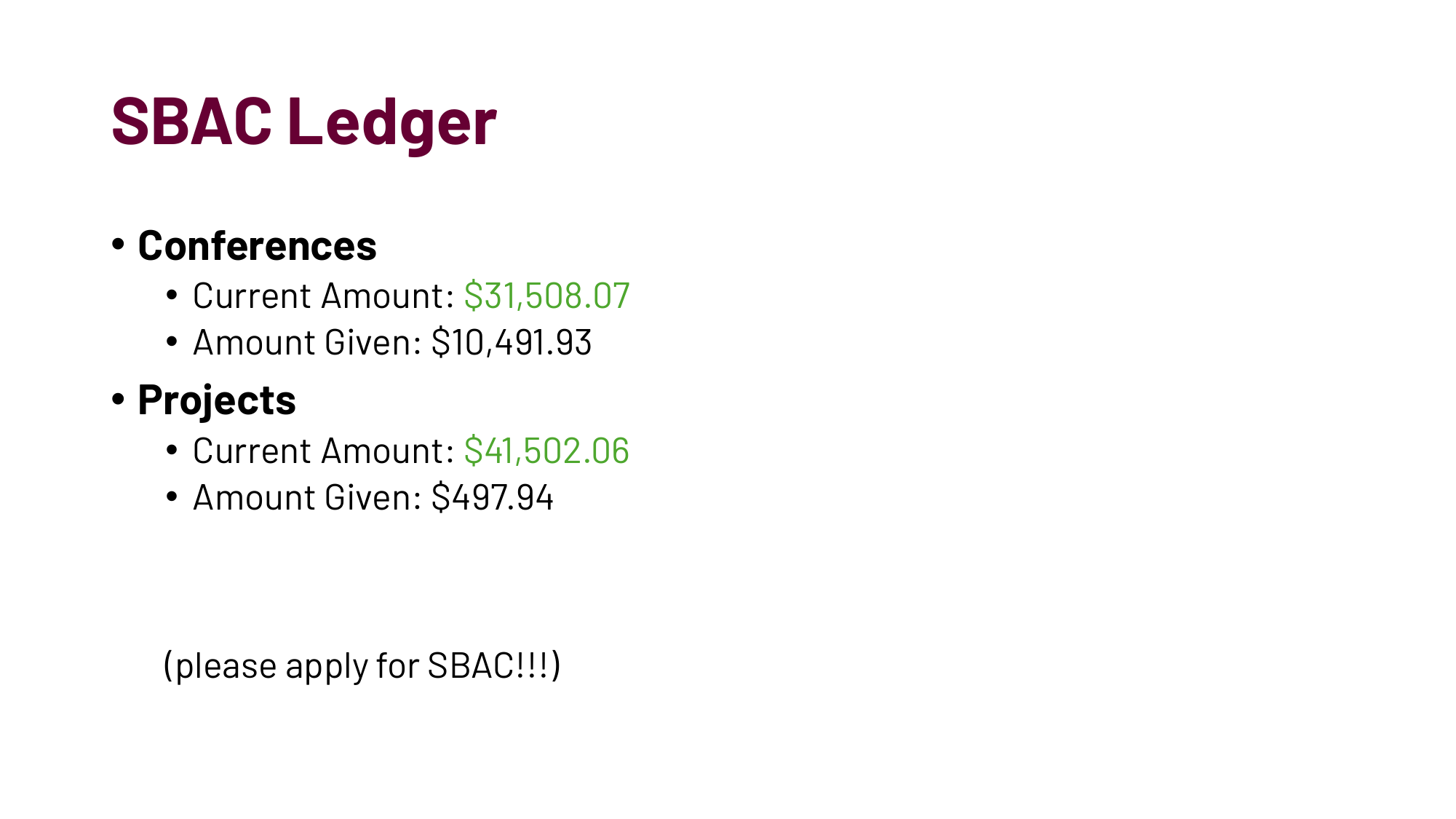

# SBAC Ledger
Conferences
Current Amount: $31,508.07
Amount Given: $10,491.93
Projects
Current Amount: $41,502.06
Amount Given: $497.94

(please apply for SBAC!!!)